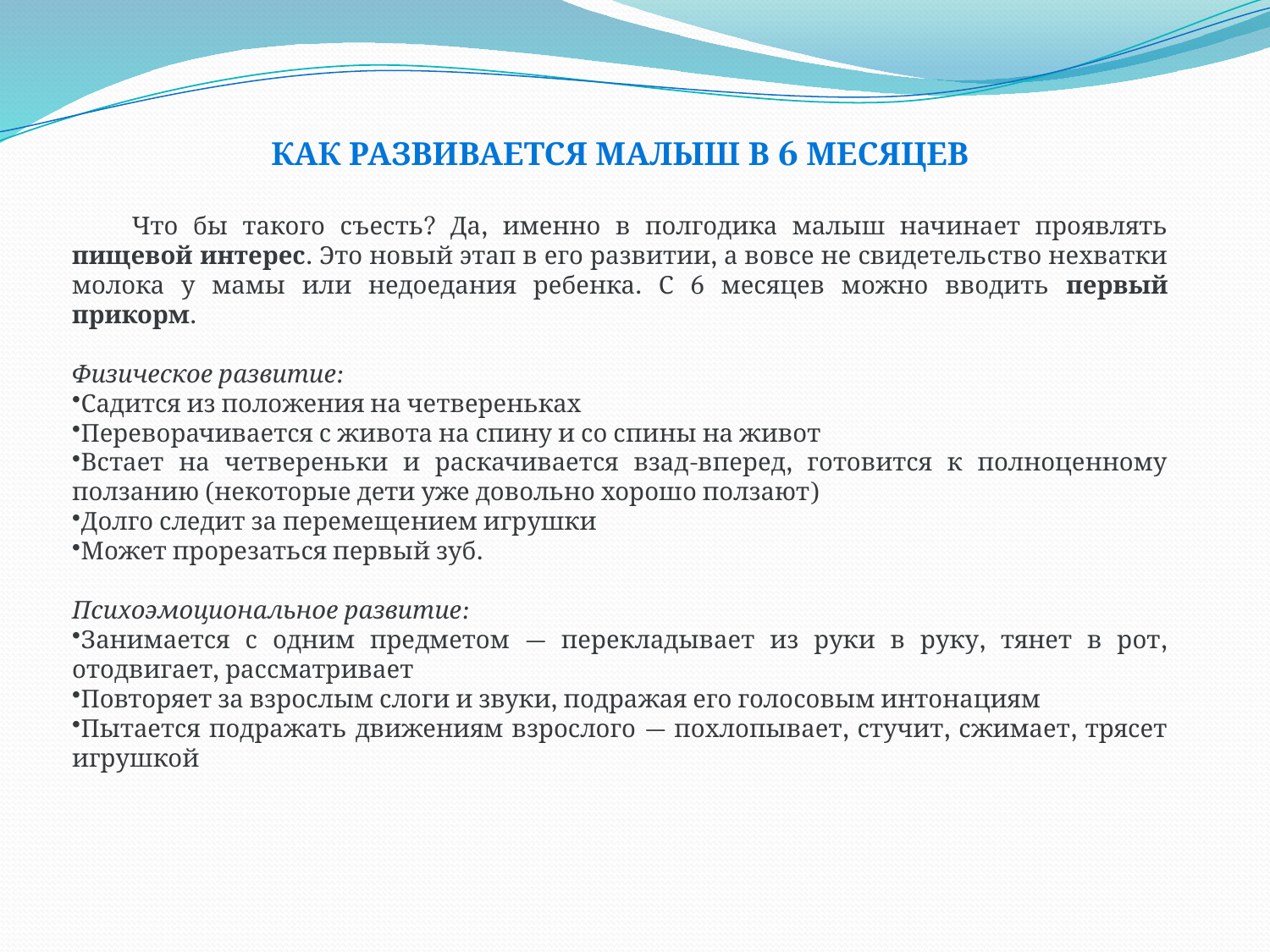

КАК РАЗВИВАЕТСЯ МАЛЫШ В 6 МЕСЯЦЕВ

    Что бы такого съесть? Да, именно в полгодика малыш начинает проявлять пищевой интерес. Это новый этап в его развитии, а вовсе не свидетельство нехватки молока у мамы или недоедания ребенка. С 6 месяцев можно вводить первый прикорм.

Физическое развитие:
Садится из положения на четвереньках
Переворачивается с живота на спину и со спины на живот
Встает на четвереньки и раскачивается взад-вперед, готовится к полноценному ползанию (некоторые дети уже довольно хорошо ползают)
Долго следит за перемещением игрушки
Может прорезаться первый зуб.

Психоэмоциональное развитие:
Занимается с одним предметом — перекладывает из руки в руку, тянет в рот, отодвигает, рассматривает
Повторяет за взрослым слоги и звуки, подражая его голосовым интонациям
Пытается подражать движениям взрослого — похлопывает, стучит, сжимает, трясет игрушкой